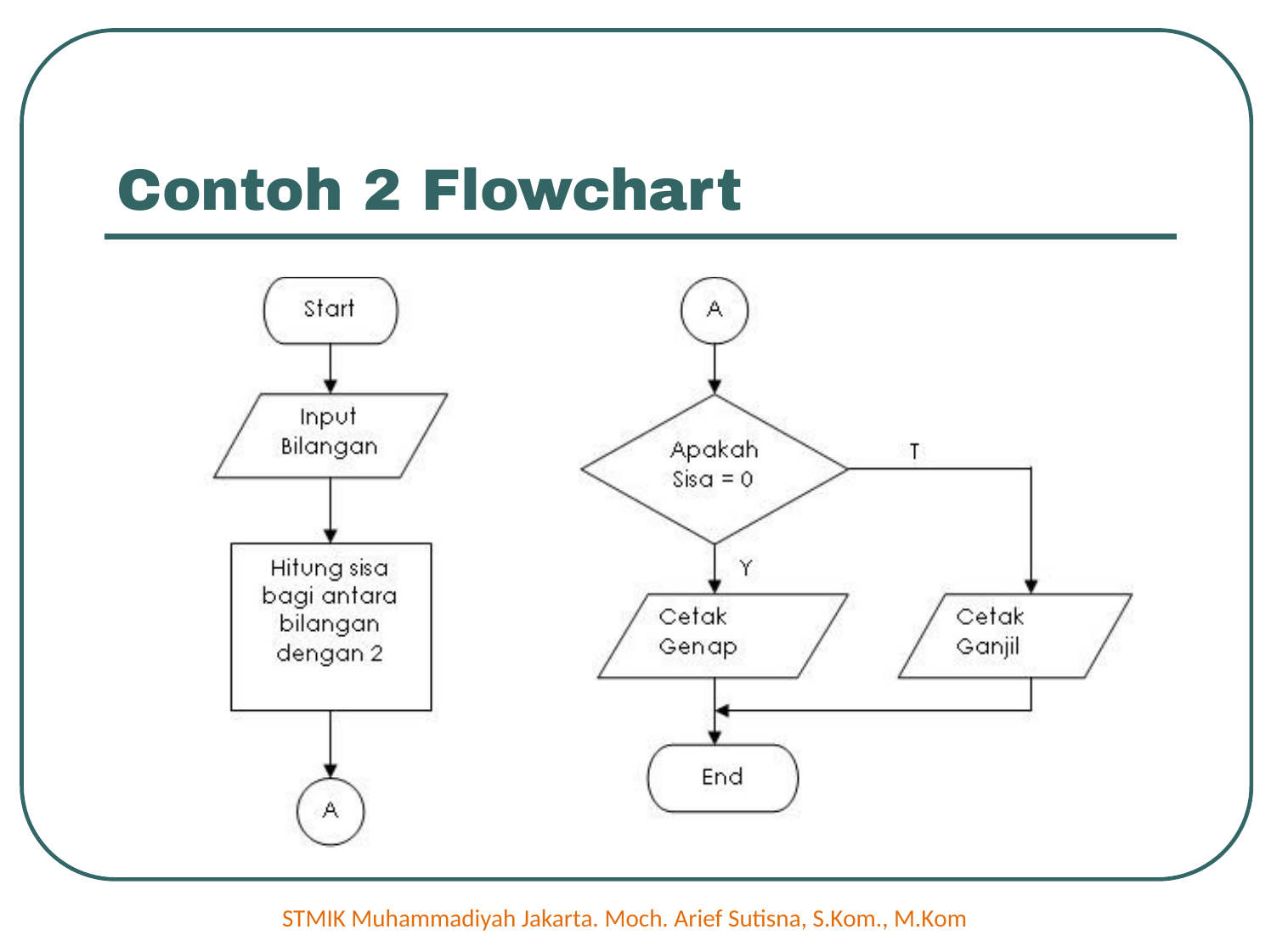

# Contoh 2 Flowchart

STMIK Muhammadiyah Jakarta. Moch. Arief Sutisna, S.Kom., M.Kom